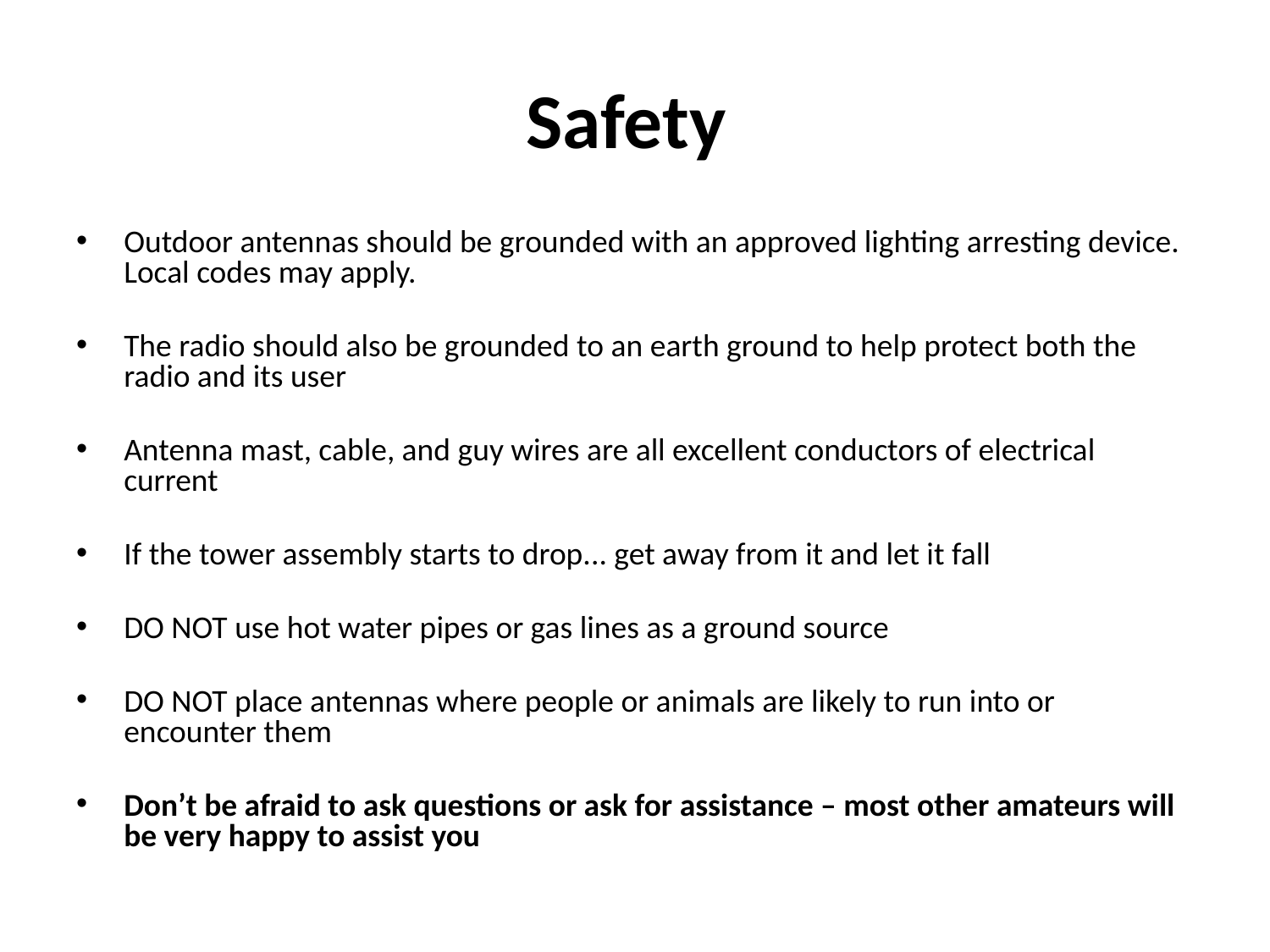

# Safety
Outdoor antennas should be grounded with an approved lighting arresting device.  Local codes may apply.

The radio should also be grounded to an earth ground to help protect both the radio and its user

Antenna mast, cable, and guy wires are all excellent conductors of electrical current

If the tower assembly starts to drop... get away from it and let it fall

DO NOT use hot water pipes or gas lines as a ground source

DO NOT place antennas where people or animals are likely to run into or encounter them

Don’t be afraid to ask questions or ask for assistance – most other amateurs will be very happy to assist you